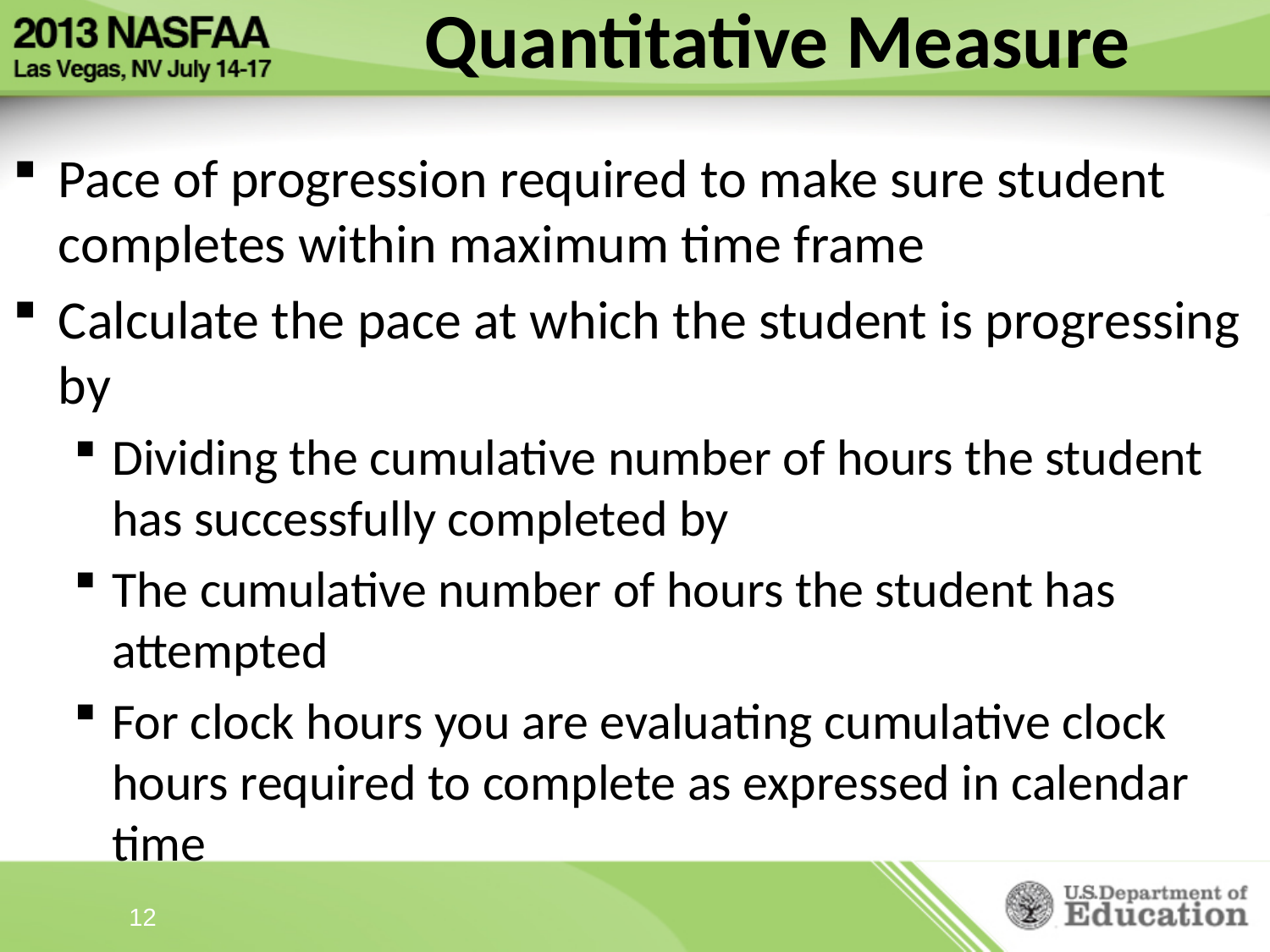

# Quantitative Measure
Pace of progression required to make sure student completes within maximum time frame
Calculate the pace at which the student is progressing by
Dividing the cumulative number of hours the student has successfully completed by
The cumulative number of hours the student has attempted
For clock hours you are evaluating cumulative clock hours required to complete as expressed in calendar time
12